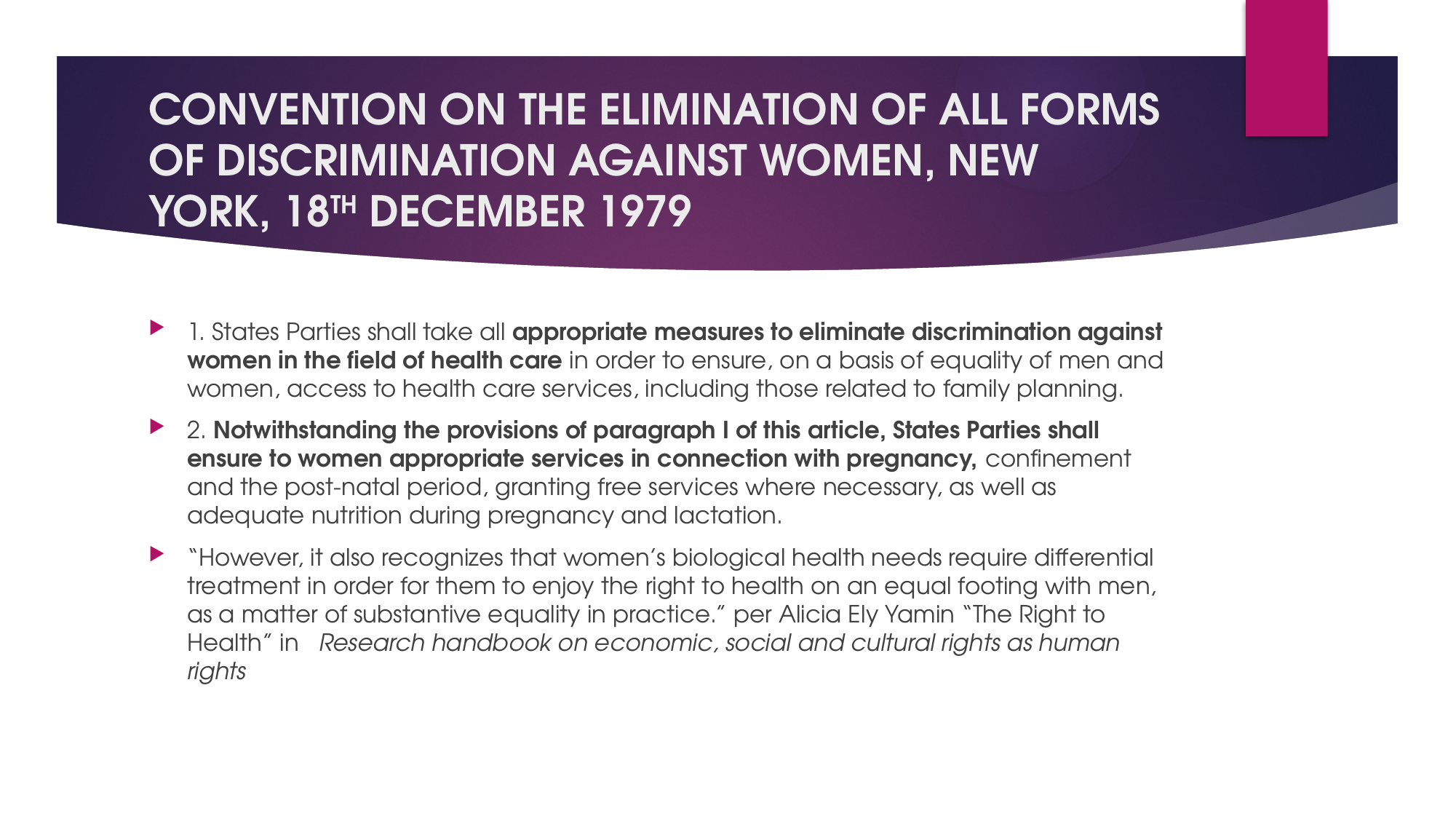

# CONVENTION ON THE ELIMINATION OF ALL FORMS OF DISCRIMINATION AGAINST WOMEN, NEW YORK, 18TH DECEMBER 1979
1. States Parties shall take all appropriate measures to eliminate discrimination against women in the field of health care in order to ensure, on a basis of equality of men and women, access to health care services, including those related to family planning.
2. Notwithstanding the provisions of paragraph I of this article, States Parties shall ensure to women appropriate services in connection with pregnancy, confinement and the post-natal period, granting free services where necessary, as well as adequate nutrition during pregnancy and lactation.
“However, it also recognizes that women’s biological health needs require differential treatment in order for them to enjoy the right to health on an equal footing with men, as a matter of substantive equality in practice.” per Alicia Ely Yamin “The Right to Health” in   Research handbook on economic, social and cultural rights as human rights